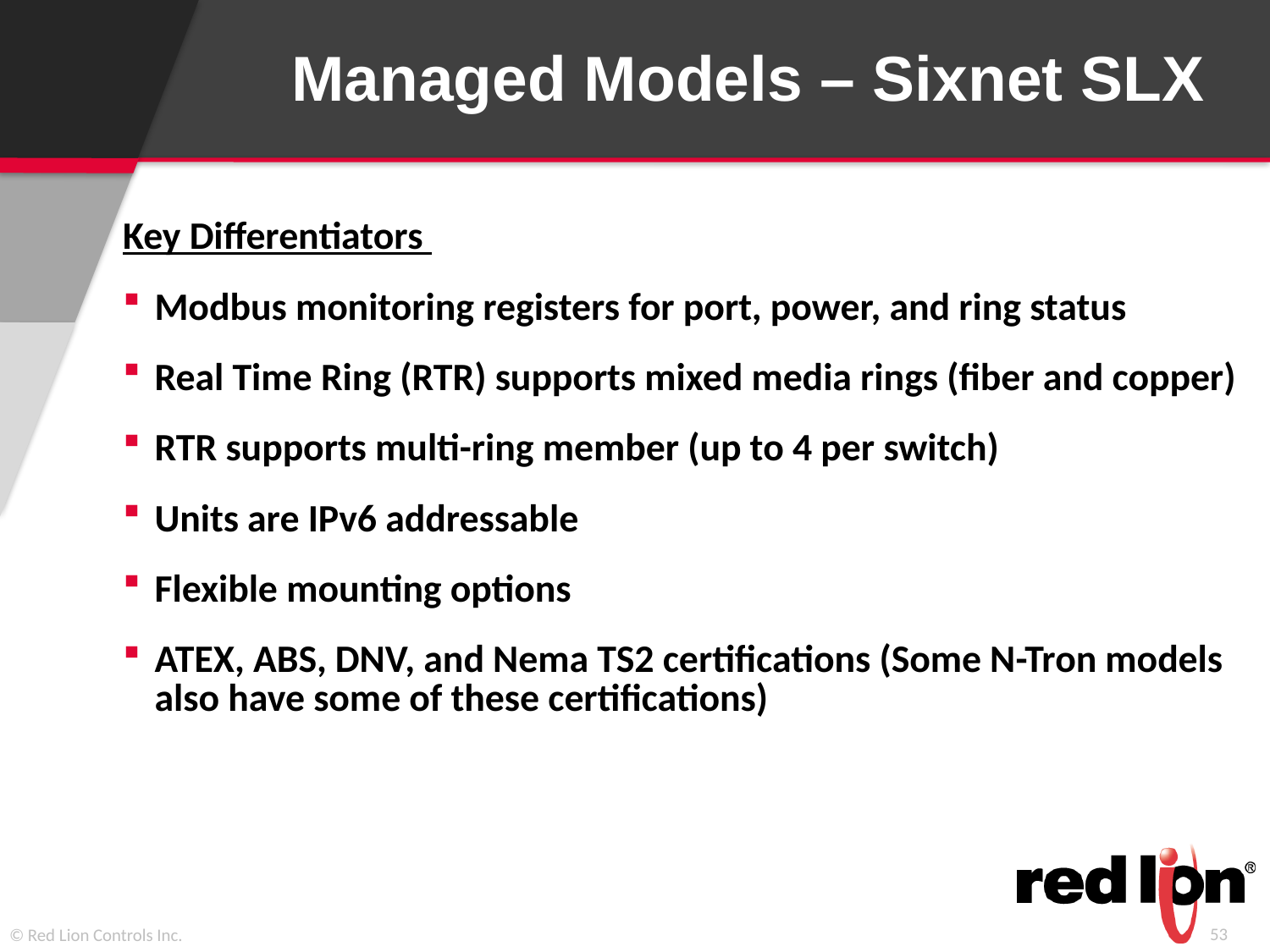

Managed Models – Sixnet SLX
Key Differentiators
Modbus monitoring registers for port, power, and ring status
Real Time Ring (RTR) supports mixed media rings (fiber and copper)
RTR supports multi-ring member (up to 4 per switch)
Units are IPv6 addressable
Flexible mounting options
ATEX, ABS, DNV, and Nema TS2 certifications (Some N-Tron models also have some of these certifications)